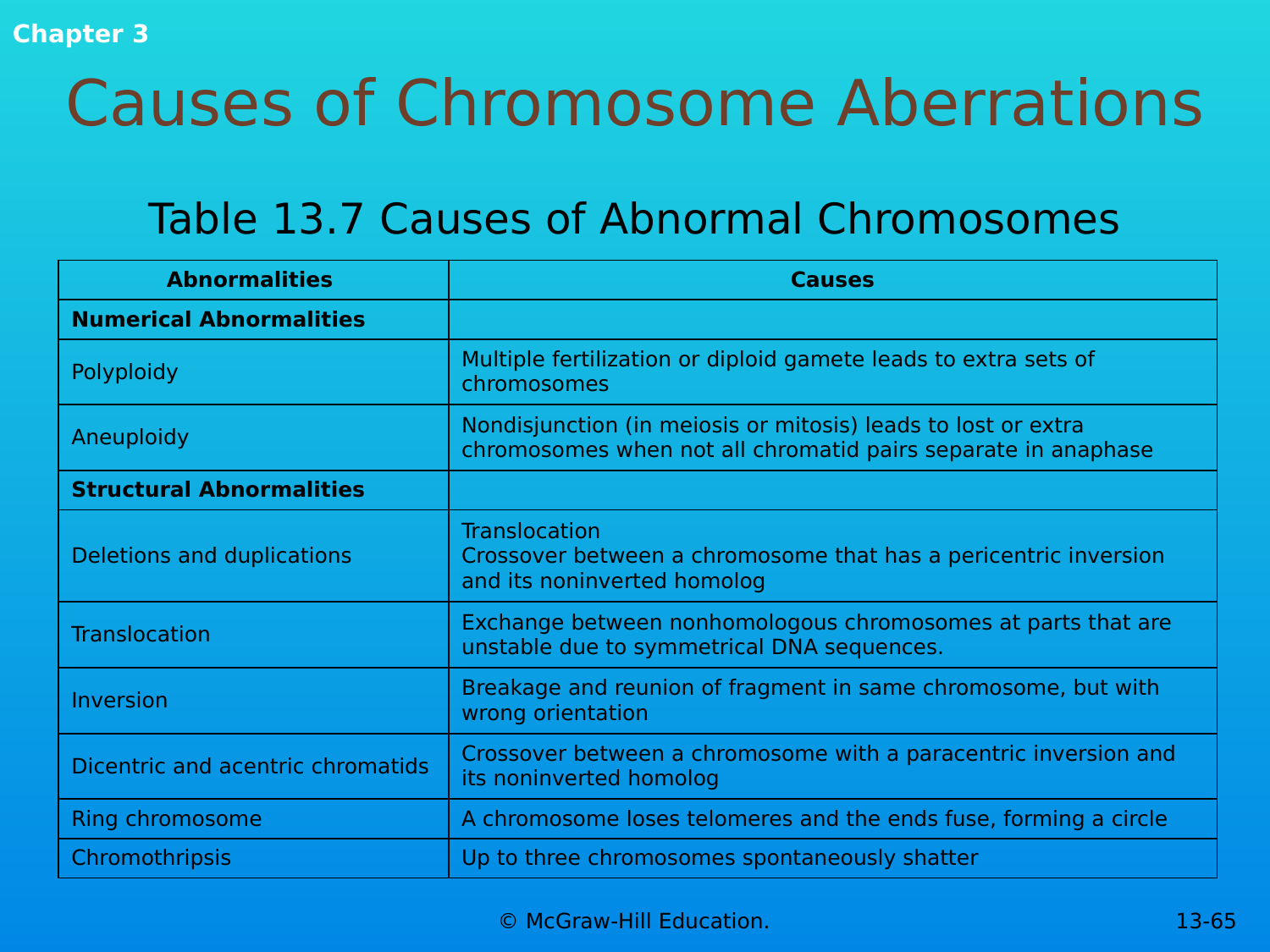

# Causes of Chromosome Aberrations
Table 13.7 Causes of Abnormal Chromosomes
| Abnormalities | Causes |
| --- | --- |
| Numerical Abnormalities |  |
| Polyploidy | Multiple fertilization or diploid gamete leads to extra sets of chromosomes |
| Aneuploidy | Nondisjunction (in meiosis or mitosis) leads to lost or extra chromosomes when not all chromatid pairs separate in anaphase |
| Structural Abnormalities |  |
| Deletions and duplications | Translocation Crossover between a chromosome that has a pericentric inversion and its noninverted homolog |
| Translocation | Exchange between nonhomologous chromosomes at parts that are unstable due to symmetrical DNA sequences. |
| Inversion | Breakage and reunion of fragment in same chromosome, but with wrong orientation |
| Dicentric and acentric chromatids | Crossover between a chromosome with a paracentric inversion and its noninverted homolog |
| Ring chromosome | A chromosome loses telomeres and the ends fuse, forming a circle |
| Chromothripsis | Up to three chromosomes spontaneously shatter |